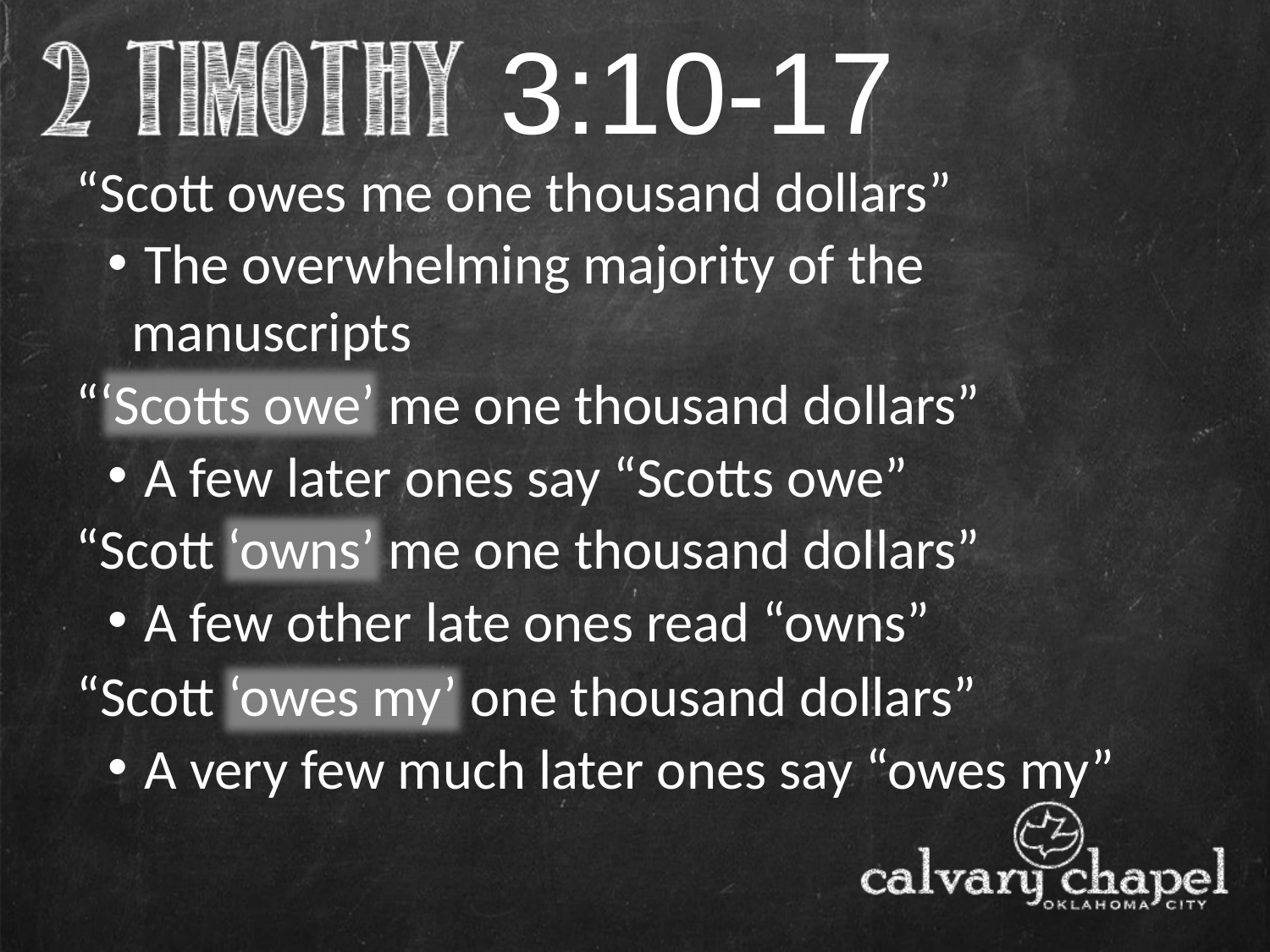

3:10-17
“Scott owes me one thousand dollars”
 The overwhelming majority of the manuscripts
“‘Scotts owe’ me one thousand dollars”

 A few later ones say “Scotts owe”
“Scott ‘owns’ me one thousand dollars”

 A few other late ones read “owns”
“Scott ‘owes my’ one thousand dollars”

 A very few much later ones say “owes my”